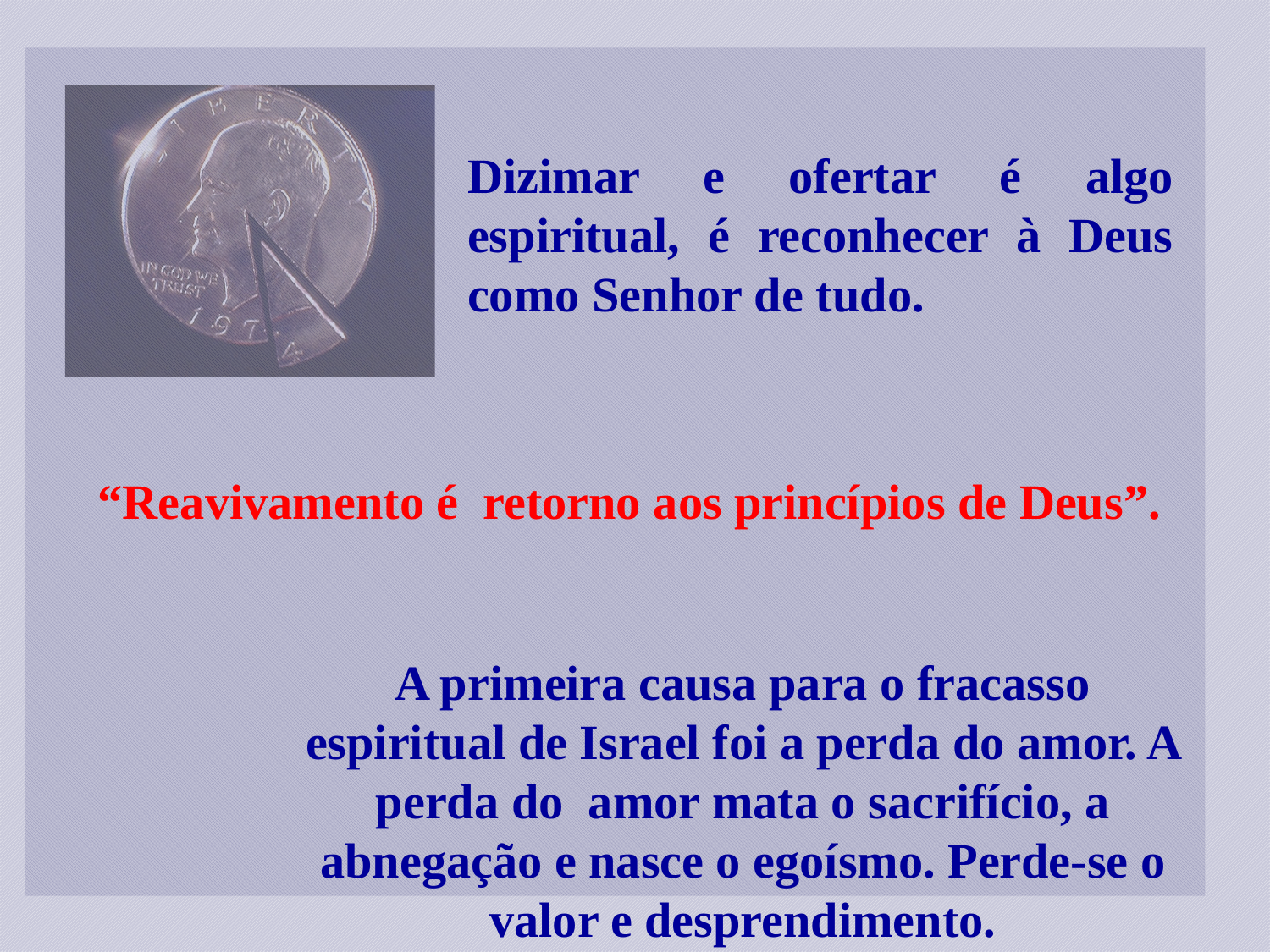

Dizimar e ofertar é algo espiritual, é reconhecer à Deus como Senhor de tudo.
“Reavivamento é  retorno aos princípios de Deus”.

A primeira causa para o fracasso espiritual de Israel foi a perda do amor. A perda do  amor mata o sacrifício, a abnegação e nasce o egoísmo. Perde-se o valor e desprendimento.